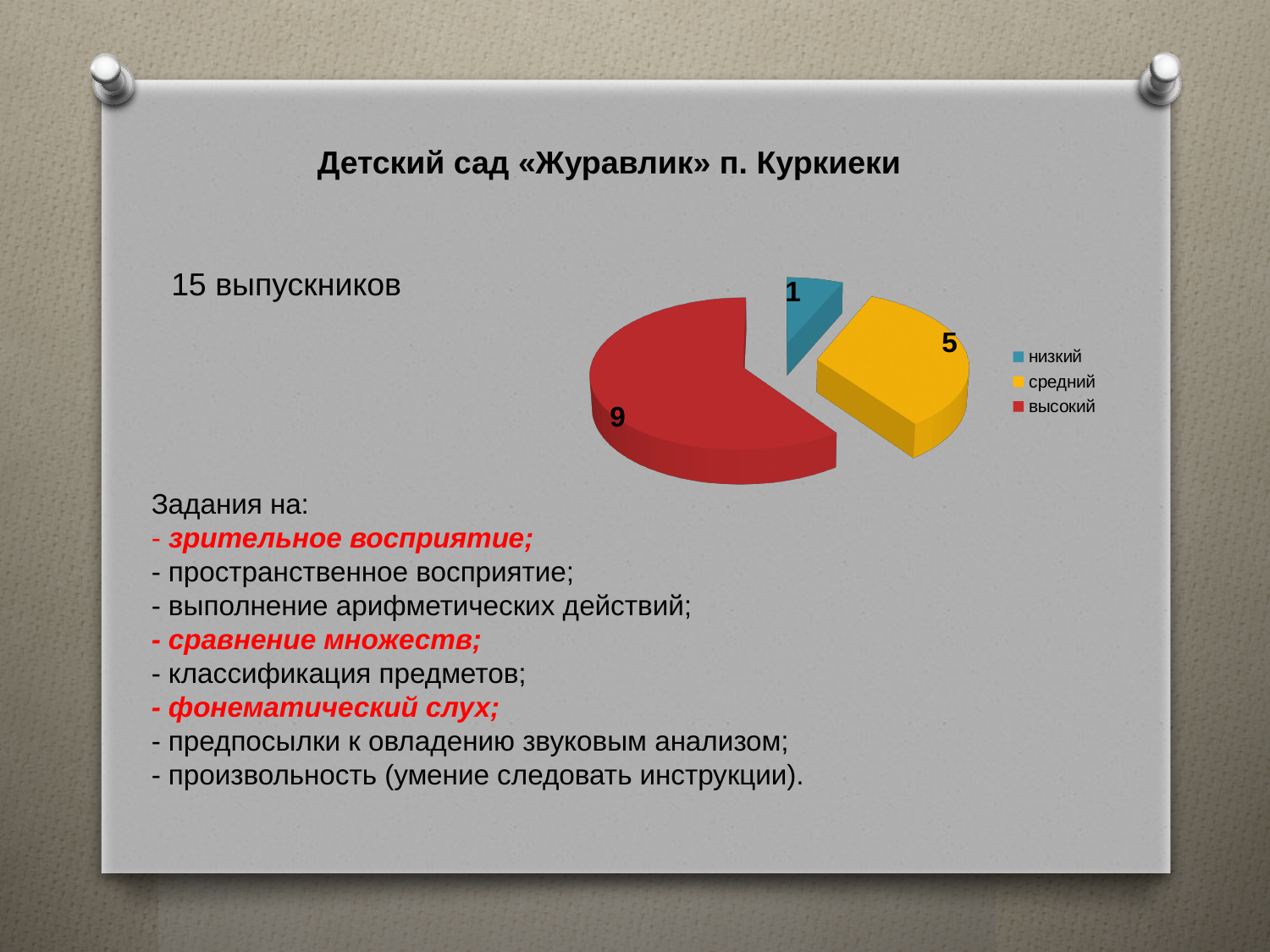

Детский сад «Журавлик» п. Куркиеки

[unsupported chart]

15 выпускников

Задания на:
- зрительное восприятие;
- пространственное восприятие;
- выполнение арифметических действий;
- сравнение множеств;
- классификация предметов;
- фонематический слух;
- предпосылки к овладению звуковым анализом;
- произвольность (умение следовать инструкции).